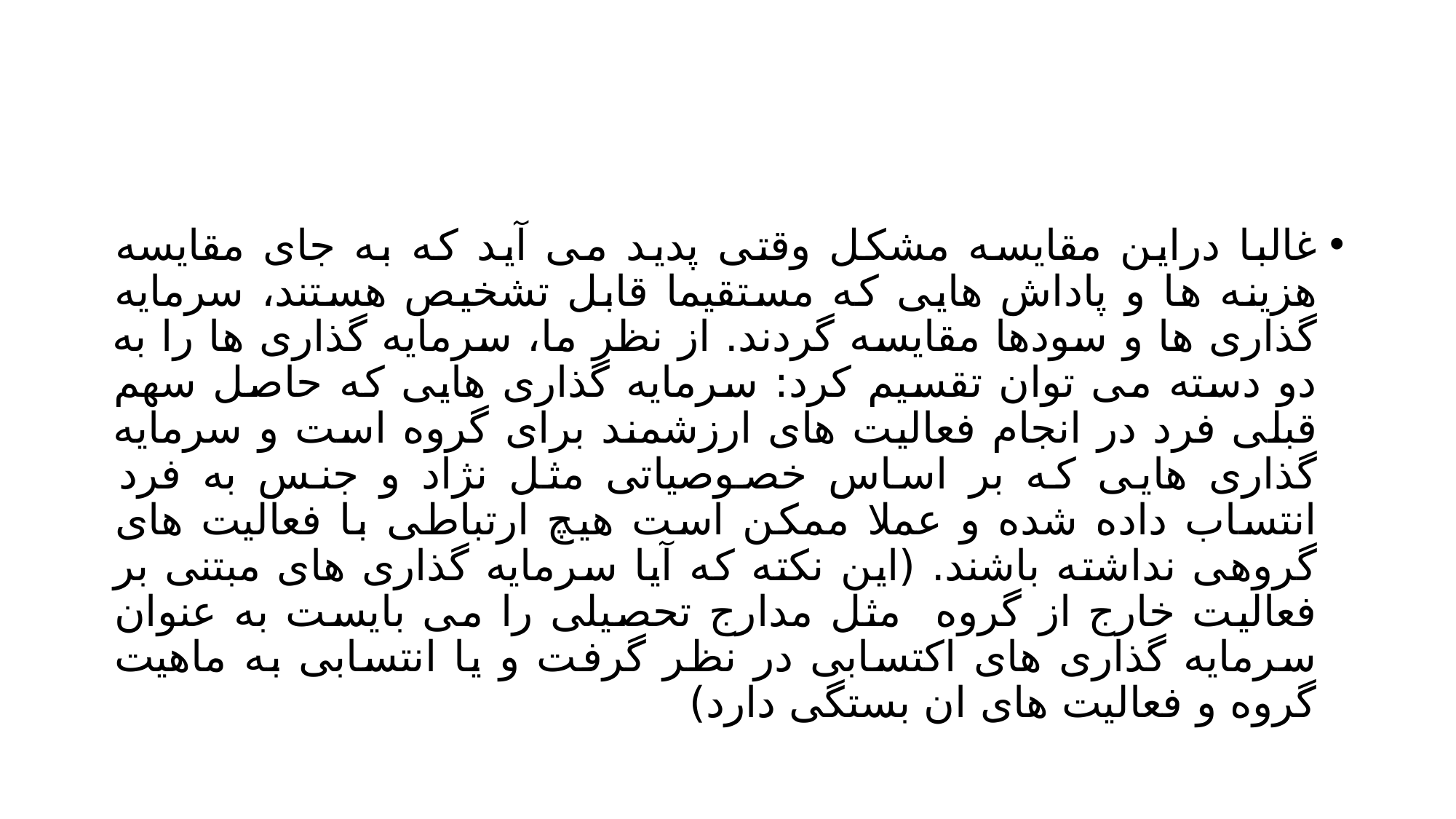

#
غالبا دراین مقایسه مشکل وقتی پدید می آید که به جای مقایسه هزینه ها و پاداش هایی که مستقیما قابل تشخیص هستند، سرمایه گذاری ها و سودها مقایسه گردند. از نظر ما، سرمایه گذاری ها را به دو دسته می توان تقسیم کرد: سرمایه گذاری هایی که حاصل سهم قبلی فرد در انجام فعالیت های ارزشمند برای گروه است و سرمایه گذاری هایی که بر اساس خصوصیاتی مثل نژاد و جنس به فرد انتساب داده شده و عملا ممکن است هیچ ارتباطی با فعالیت های گروهی نداشته باشند. (این نکته که آیا سرمایه گذاری های مبتنی بر فعالیت خارج از گروه  مثل مدارج تحصیلی را می بایست به عنوان سرمایه گذاری های اکتسابی در نظر گرفت و یا انتسابی به ماهیت گروه و فعالیت های ان بستگی دارد)